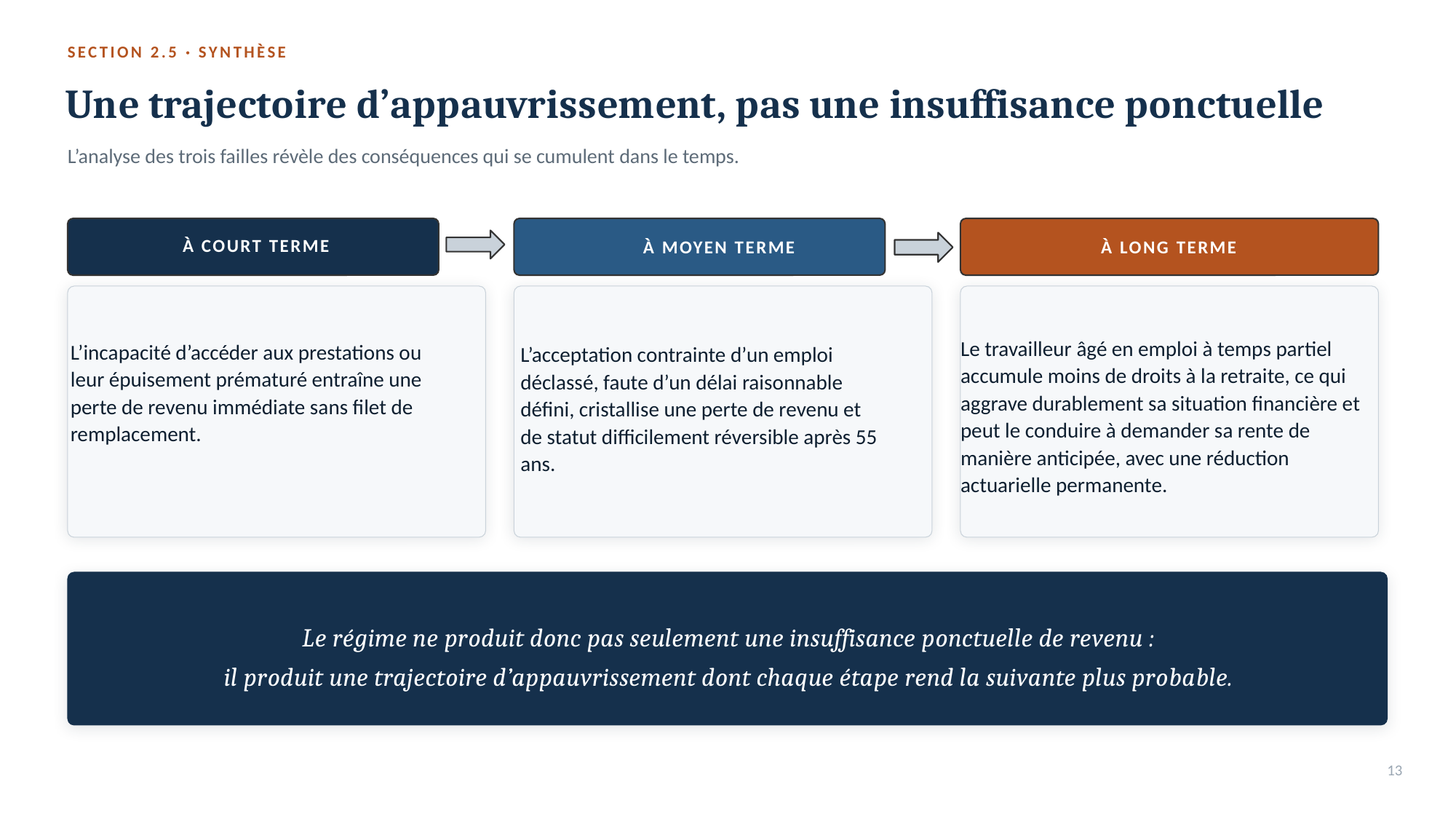

SECTION 2.5 · SYNTHÈSE
Une trajectoire d’appauvrissement, pas une insuffisance ponctuelle
L’analyse des trois failles révèle des conséquences qui se cumulent dans le temps.
À COURT TERME

À MOYEN TERME

À LONG TERME

L’incapacité d’accéder aux prestations ou leur épuisement prématuré entraîne une perte de revenu immédiate sans filet de remplacement.
L’acceptation contrainte d’un emploi déclassé, faute d’un délai raisonnable défini, cristallise une perte de revenu et de statut difficilement réversible après 55 ans.
Le travailleur âgé en emploi à temps partiel accumule moins de droits à la retraite, ce qui aggrave durablement sa situation financière et peut le conduire à demander sa rente de manière anticipée, avec une réduction actuarielle permanente.

Le régime ne produit donc pas seulement une insuffisance ponctuelle de revenu :
il produit une trajectoire d’appauvrissement dont chaque étape rend la suivante plus probable.
13